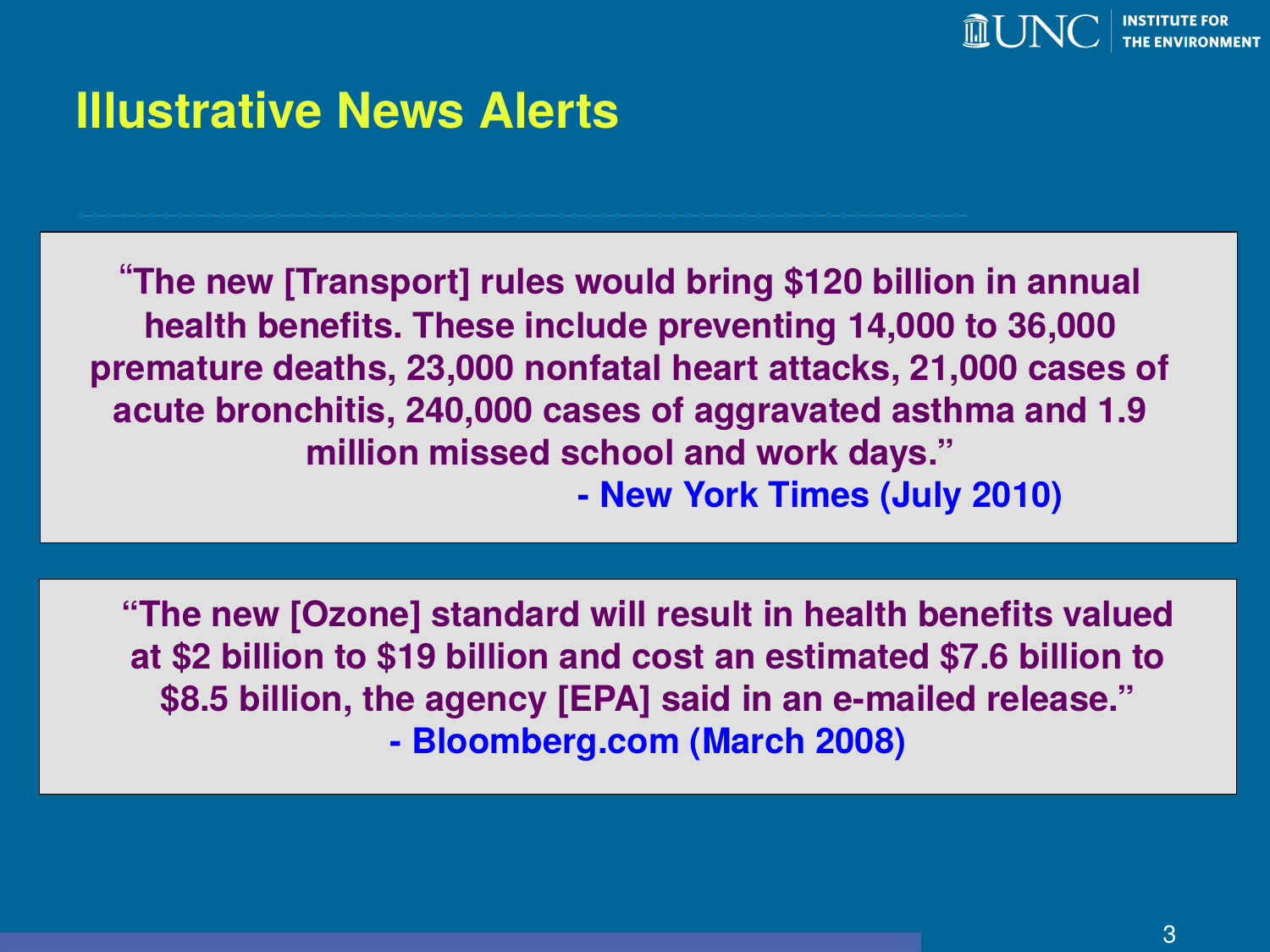

# Illustrative News Alerts

“The new [Transport] rules would bring $120 billion in annual health benefits. These include preventing 14,000 to 36,000 premature deaths, 23,000 nonfatal heart attacks, 21,000 cases of acute bronchitis, 240,000 cases of aggravated asthma and 1.9 million missed school and work days.”
			- New York Times (July 2010)

“The new [Ozone] standard will result in health benefits valued at $2 billion to $19 billion and cost an estimated $7.6 billion to $8.5 billion, the agency [EPA] said in an e-mailed release.”
- Bloomberg.com (March 2008)